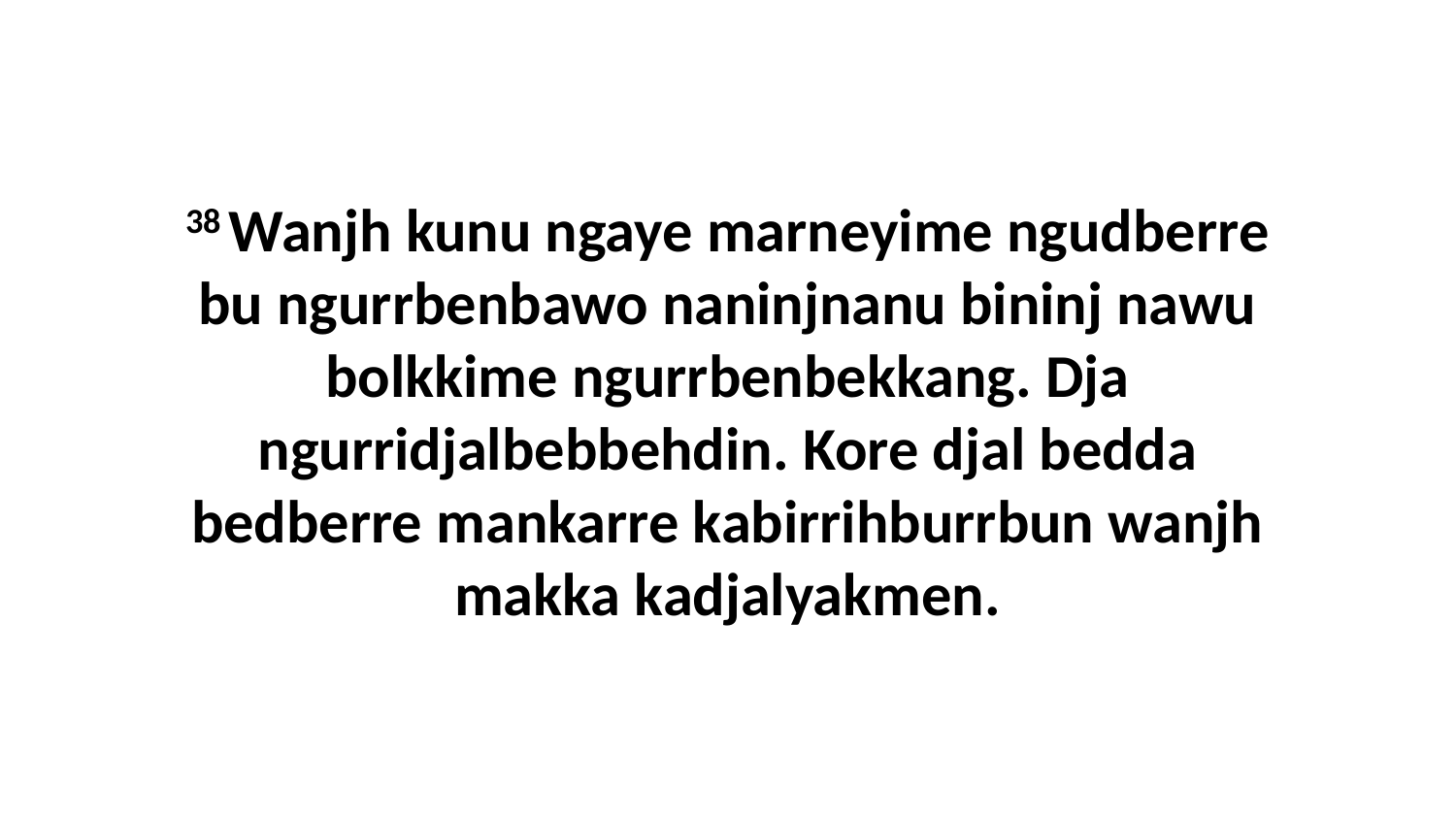

38 Wanjh kunu ngaye marneyime ngudberre bu ngurrbenbawo naninjnanu bininj nawu bolkkime ngurrbenbekkang. Dja ngurridjalbebbehdin. Kore djal bedda bedberre mankarre kabirrihburrbun wanjh makka kadjalyakmen.